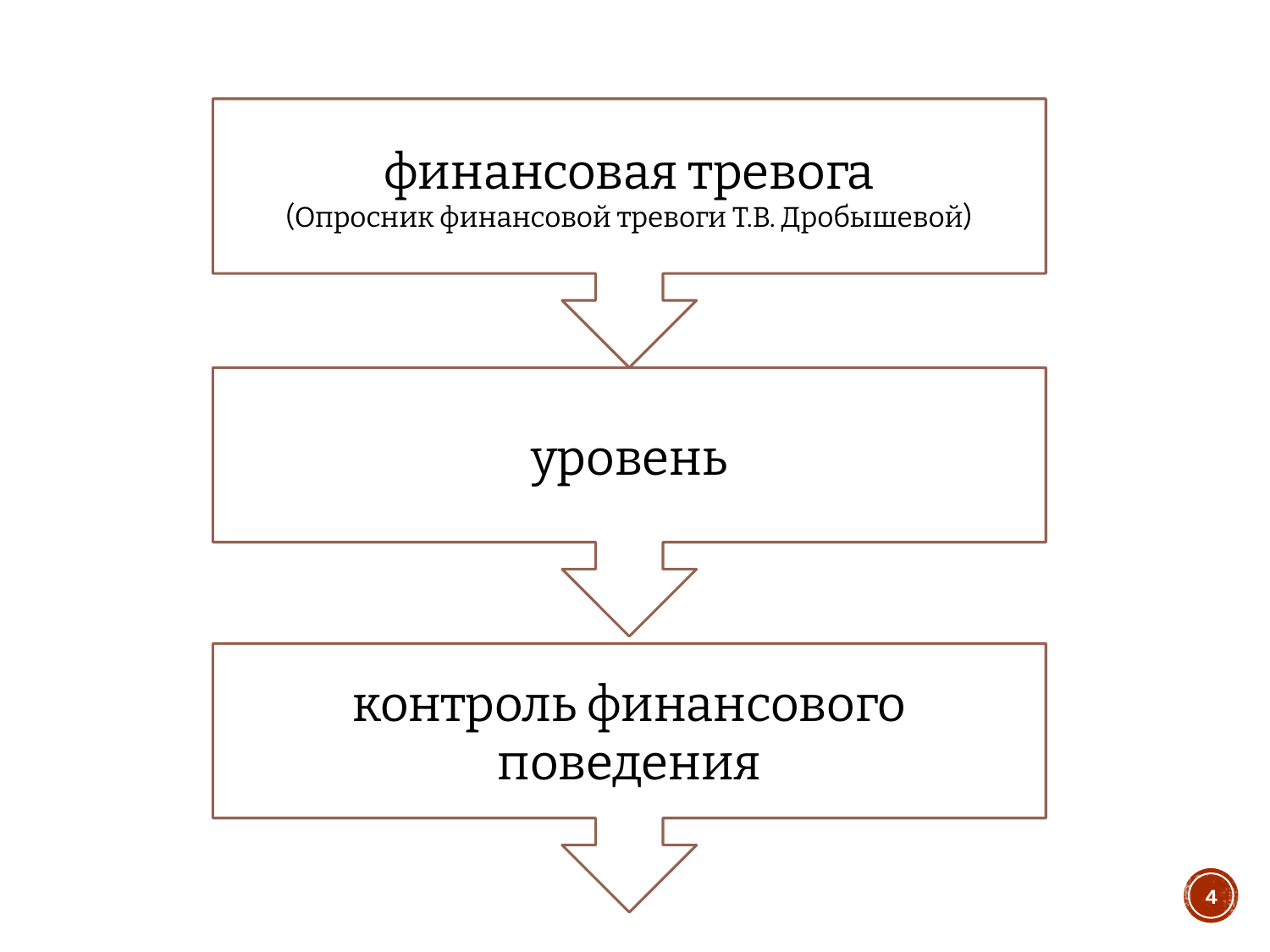

финансовая тревога
(Опросник финансовой тревоги Т.В. Дробышевой)
уровень
контроль финансового поведения
4